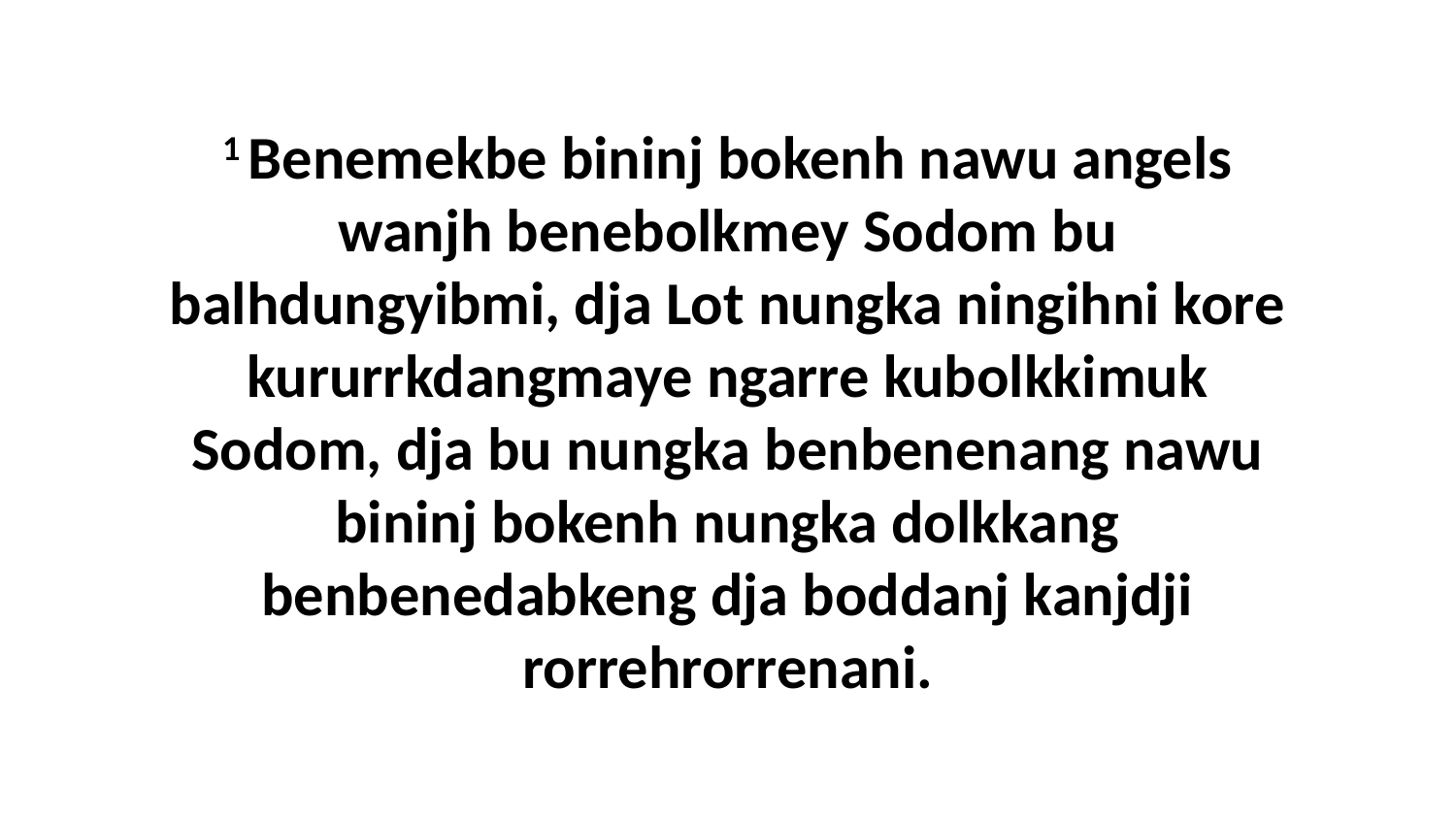

1 Benemekbe bininj bokenh nawu angels wanjh benebolkmey Sodom bu balhdungyibmi, dja Lot nungka ningihni kore kururrkdangmaye ngarre kubolkkimuk Sodom, dja bu nungka benbenenang nawu bininj bokenh nungka dolkkang benbenedabkeng dja boddanj kanjdji rorrehrorrenani.